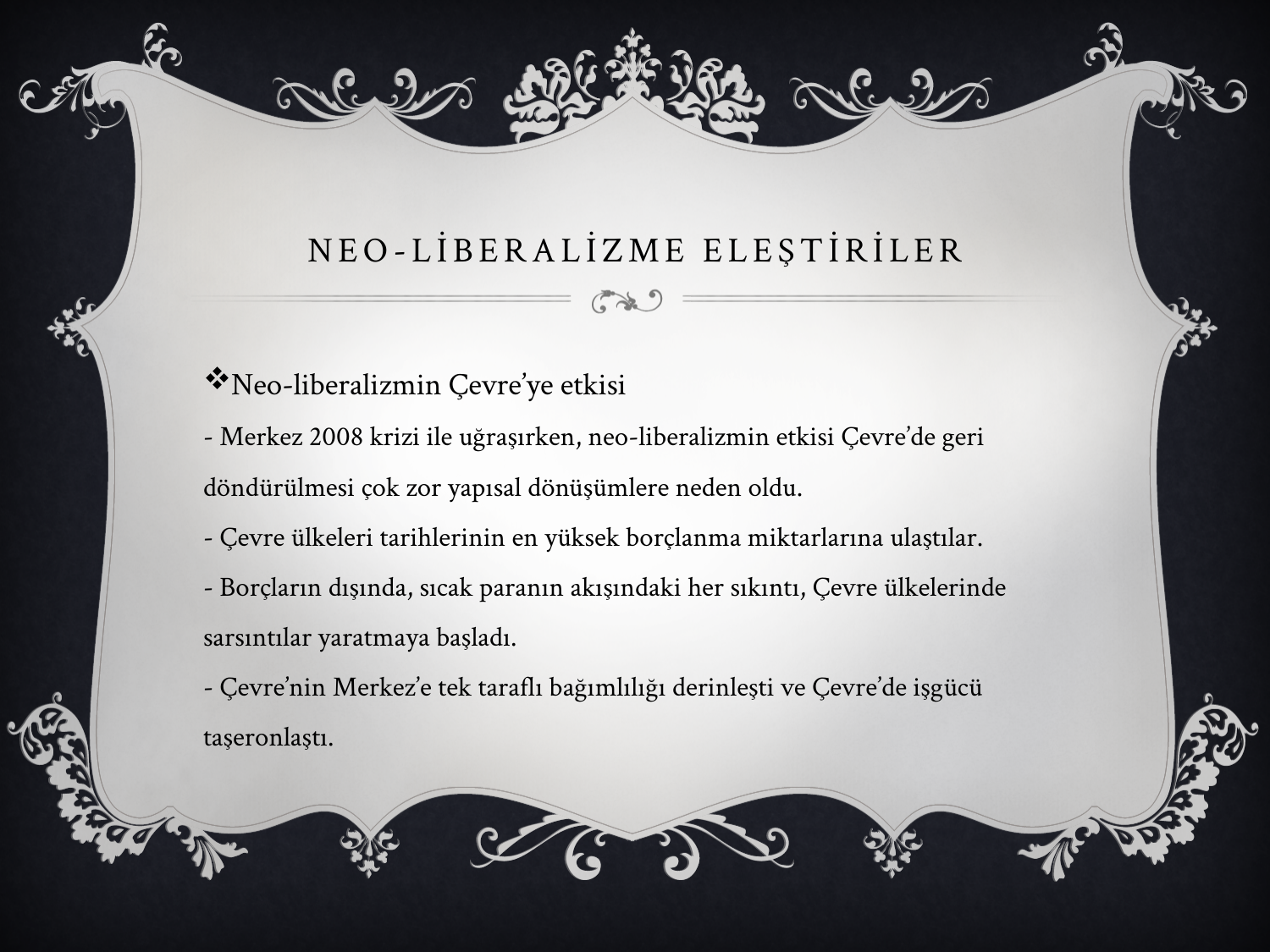

# NEO-LİberalİzmE Eleştİrİler
Neo-liberalizmin Çevre’ye etkisi
- Merkez 2008 krizi ile uğraşırken, neo-liberalizmin etkisi Çevre’de geri döndürülmesi çok zor yapısal dönüşümlere neden oldu.
- Çevre ülkeleri tarihlerinin en yüksek borçlanma miktarlarına ulaştılar.
- Borçların dışında, sıcak paranın akışındaki her sıkıntı, Çevre ülkelerinde sarsıntılar yaratmaya başladı.
- Çevre’nin Merkez’e tek taraflı bağımlılığı derinleşti ve Çevre’de işgücü taşeronlaştı.